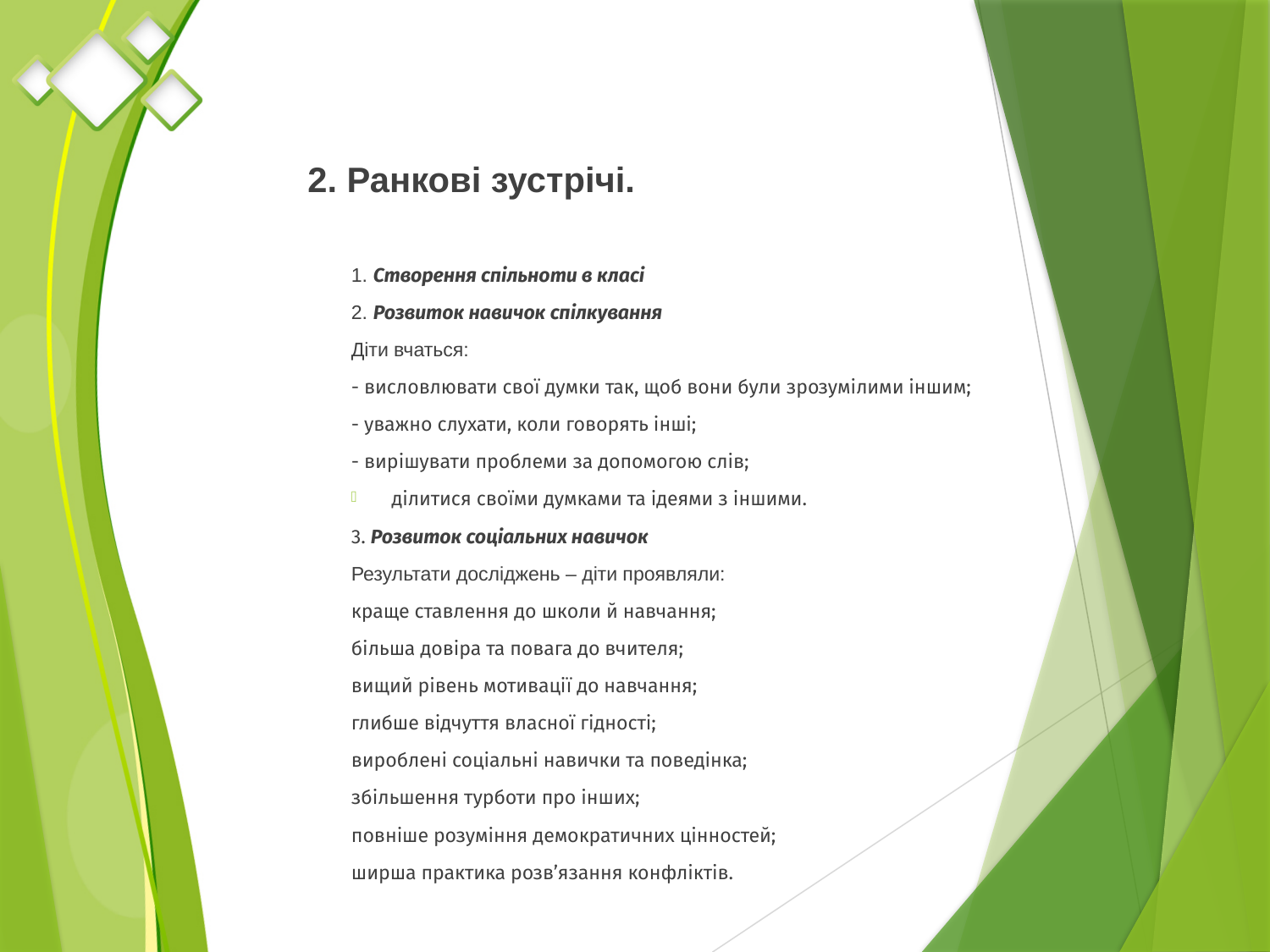

#
2. Ранкові зустрічі.

1. Створення спільноти в класі
2. Розвиток навичок спілкування
Діти вчаться:
- висловлювати свої думки так, щоб вони були зрозумілими іншим;
- уважно слухати, коли говорять інші;
- вирішувати проблеми за допомогою слів;
ділитися своїми думками та ідеями з іншими.
3. Розвиток соціальних навичок
Результати досліджень – діти проявляли:
краще ставлення до школи й навчання;
більша довіра та повага до вчителя;
вищий рівень мотивації до навчання;
глибше відчуття власної гідності;
вироблені соціальні навички та поведінка;
збільшення турботи про інших;
повніше розуміння демократичних цінностей;
ширша практика розв’язання конфліктів.